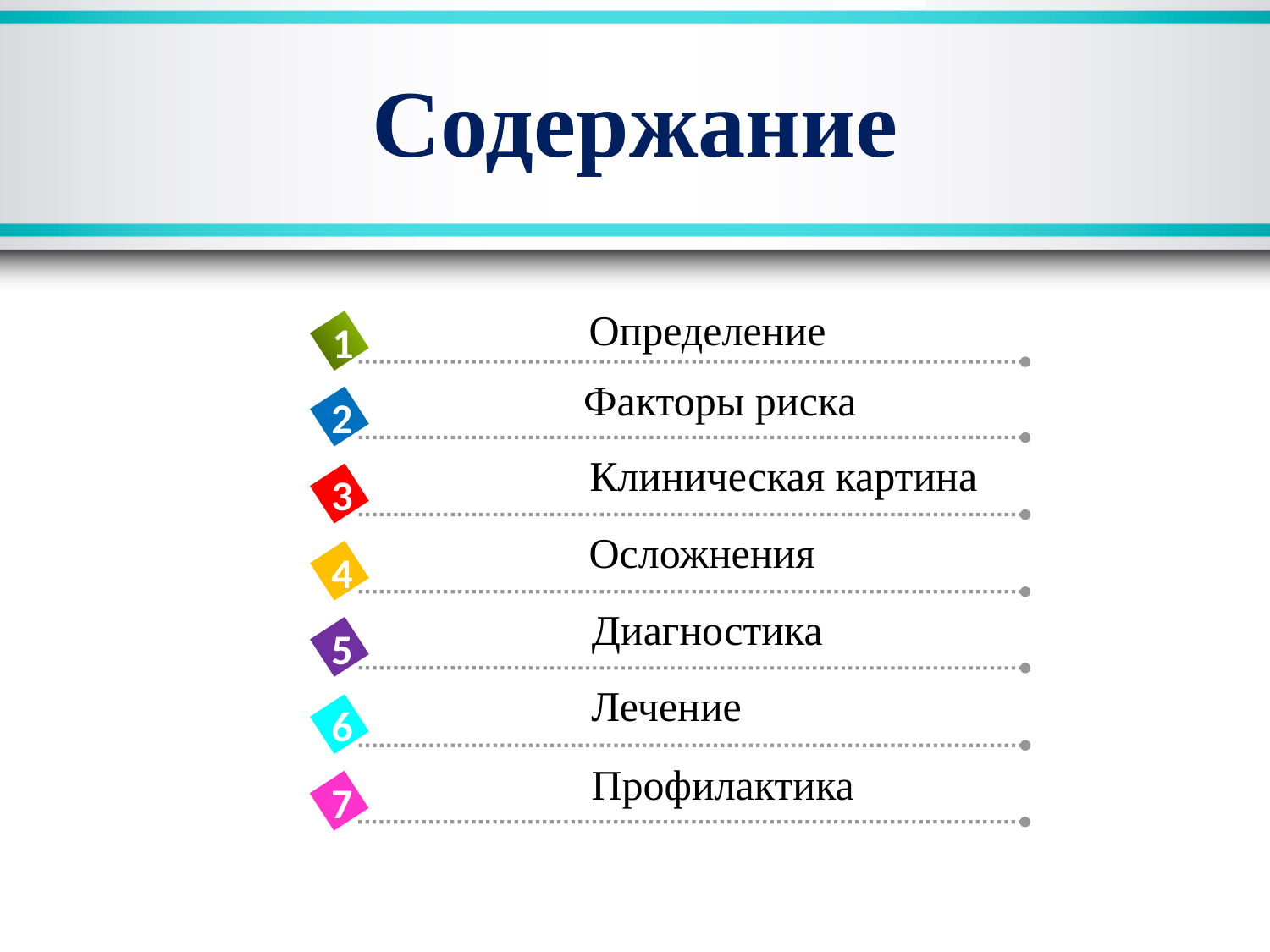

# Содержание
Определение
1

Факторы риска
2

Клиническая картина

3

Осложнения
4

Диагностика
5

Лечение
6

Профилактика
7